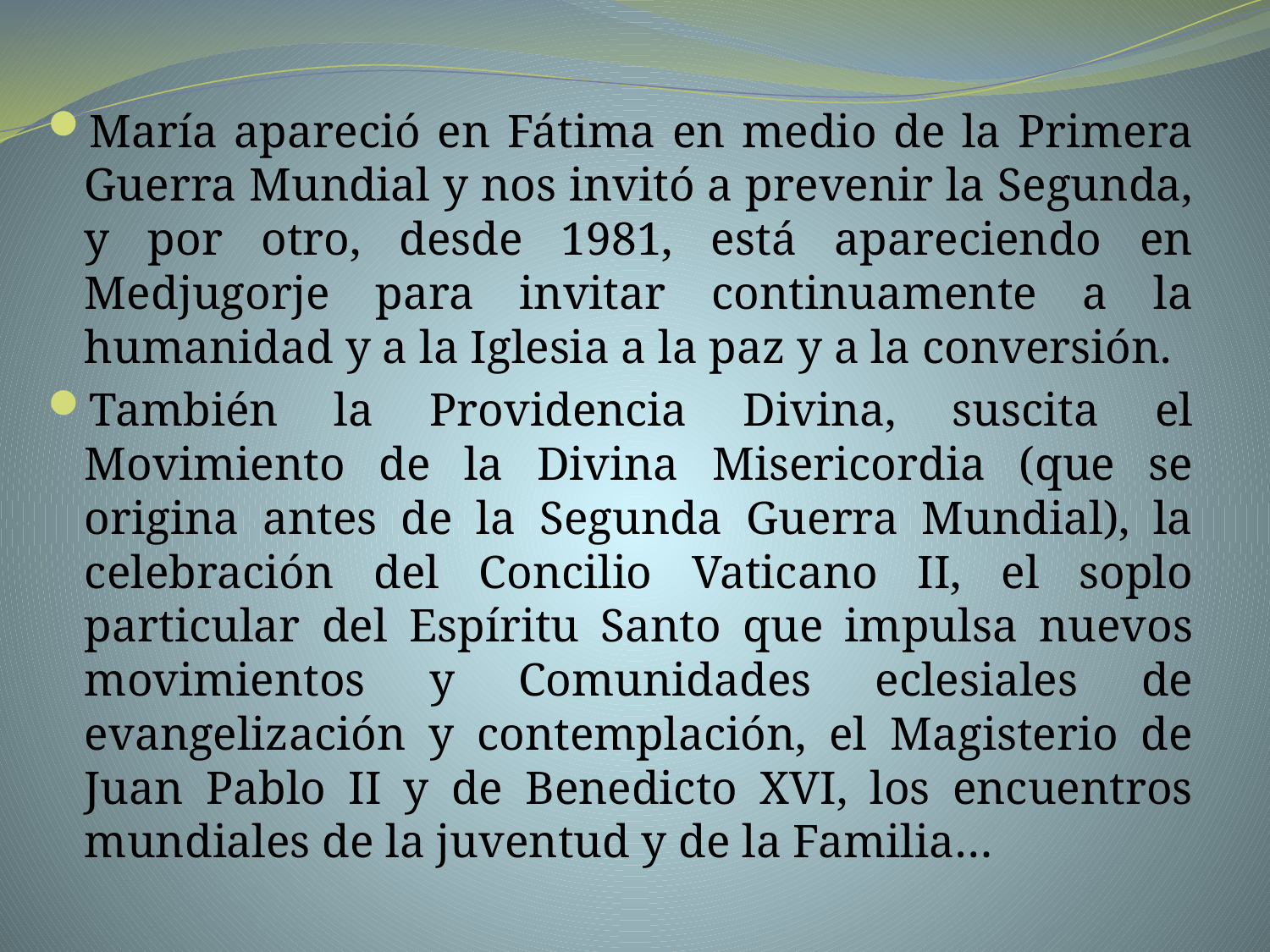

María apareció en Fátima en medio de la Primera Guerra Mundial y nos invitó a prevenir la Segunda, y por otro, desde 1981, está apareciendo en Medjugorje para invitar continuamente a la humanidad y a la Iglesia a la paz y a la conversión.
También la Providencia Divina, suscita el Movimiento de la Divina Misericordia (que se origina antes de la Segunda Guerra Mundial), la celebración del Concilio Vaticano II, el soplo particular del Espíritu Santo que impulsa nuevos movimientos y Comunidades eclesiales de evangelización y contemplación, el Magisterio de Juan Pablo II y de Benedicto XVI, los encuentros mundiales de la juventud y de la Familia…